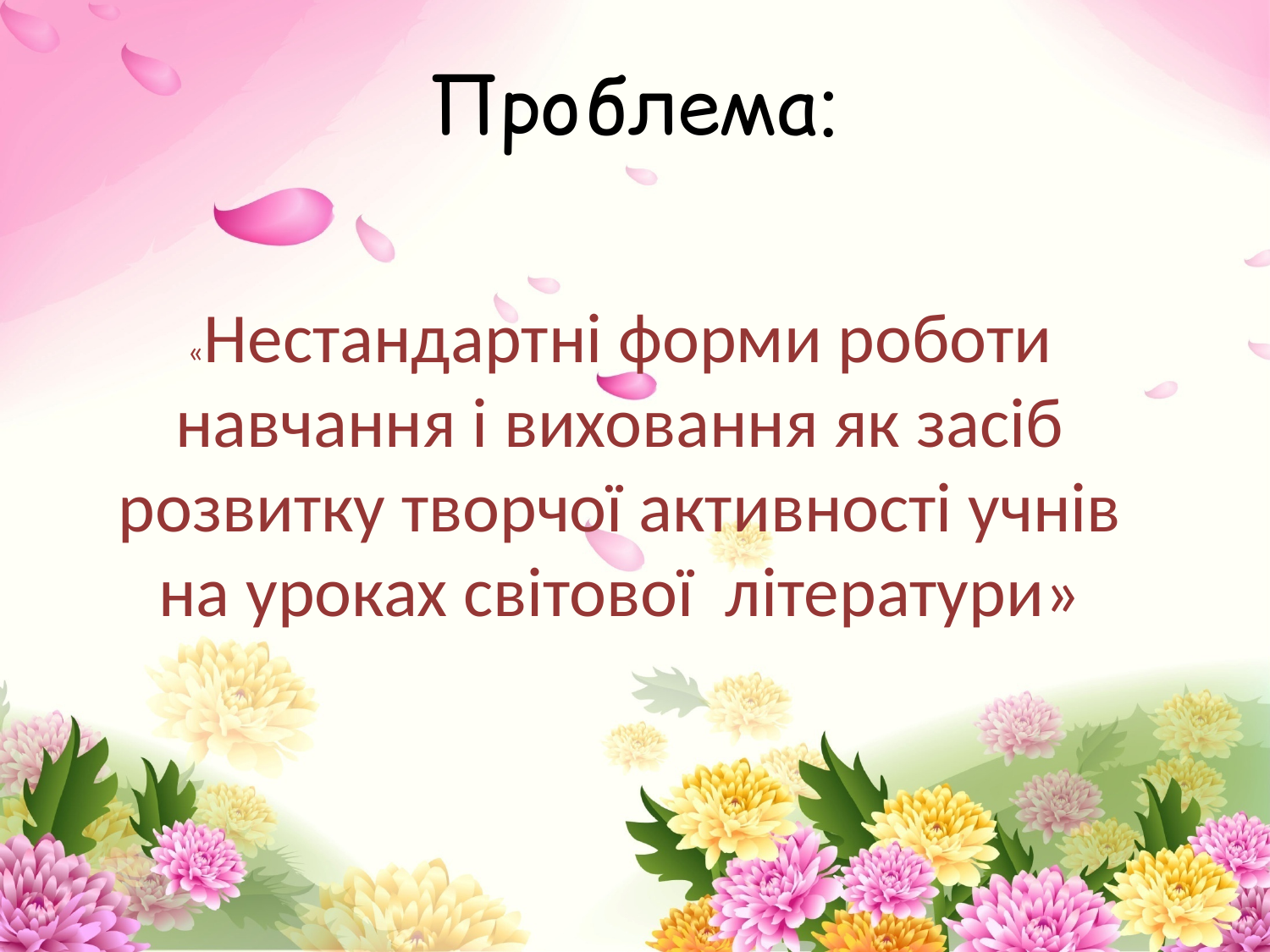

# Проблема:
«Нестандартні форми роботи навчання і виховання як засіб розвитку творчої активності учнів на уроках світової  літератури»